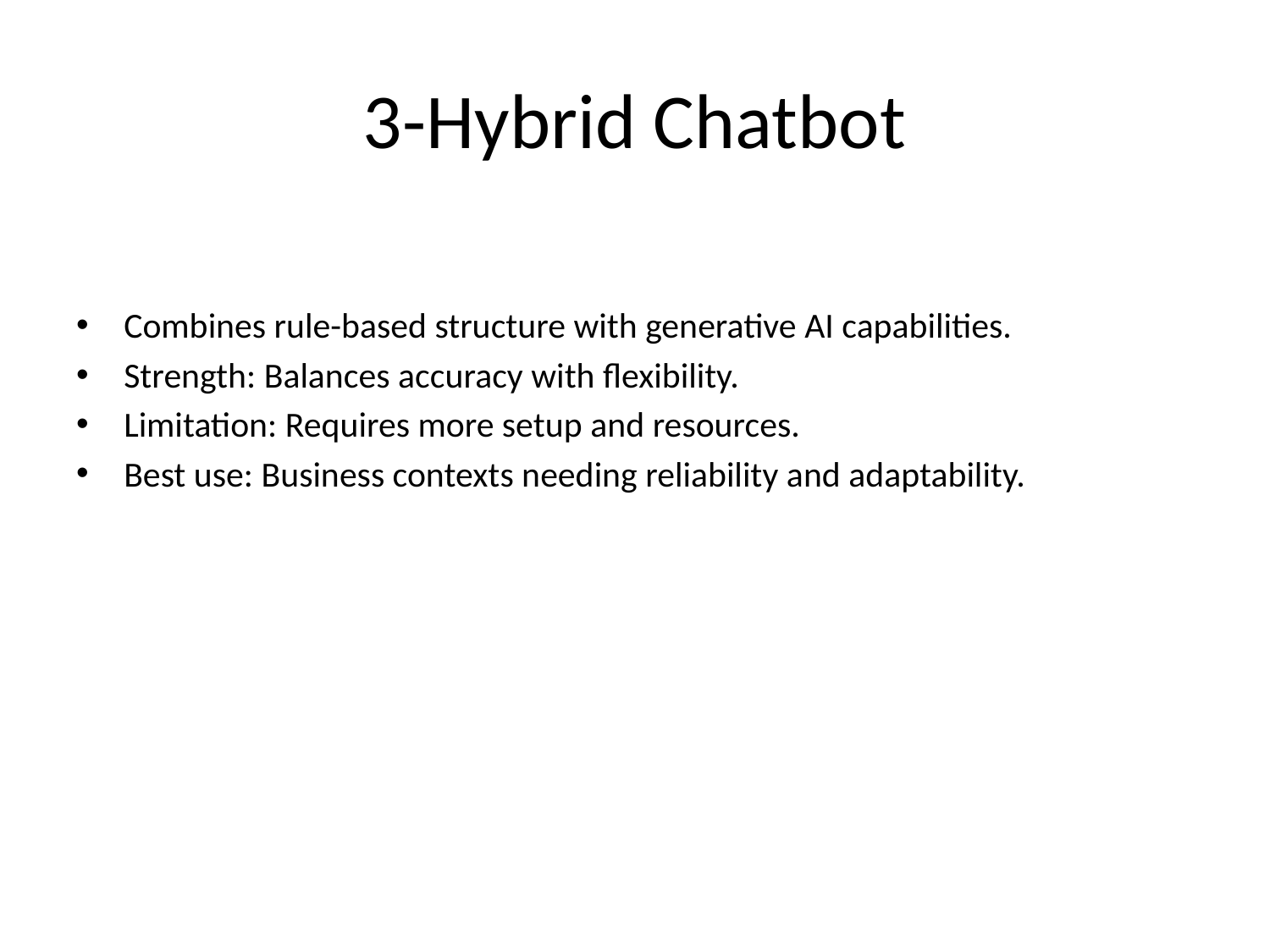

# 3-Hybrid Chatbot

Combines rule-based structure with generative AI capabilities.
Strength: Balances accuracy with flexibility.
Limitation: Requires more setup and resources.
Best use: Business contexts needing reliability and adaptability.